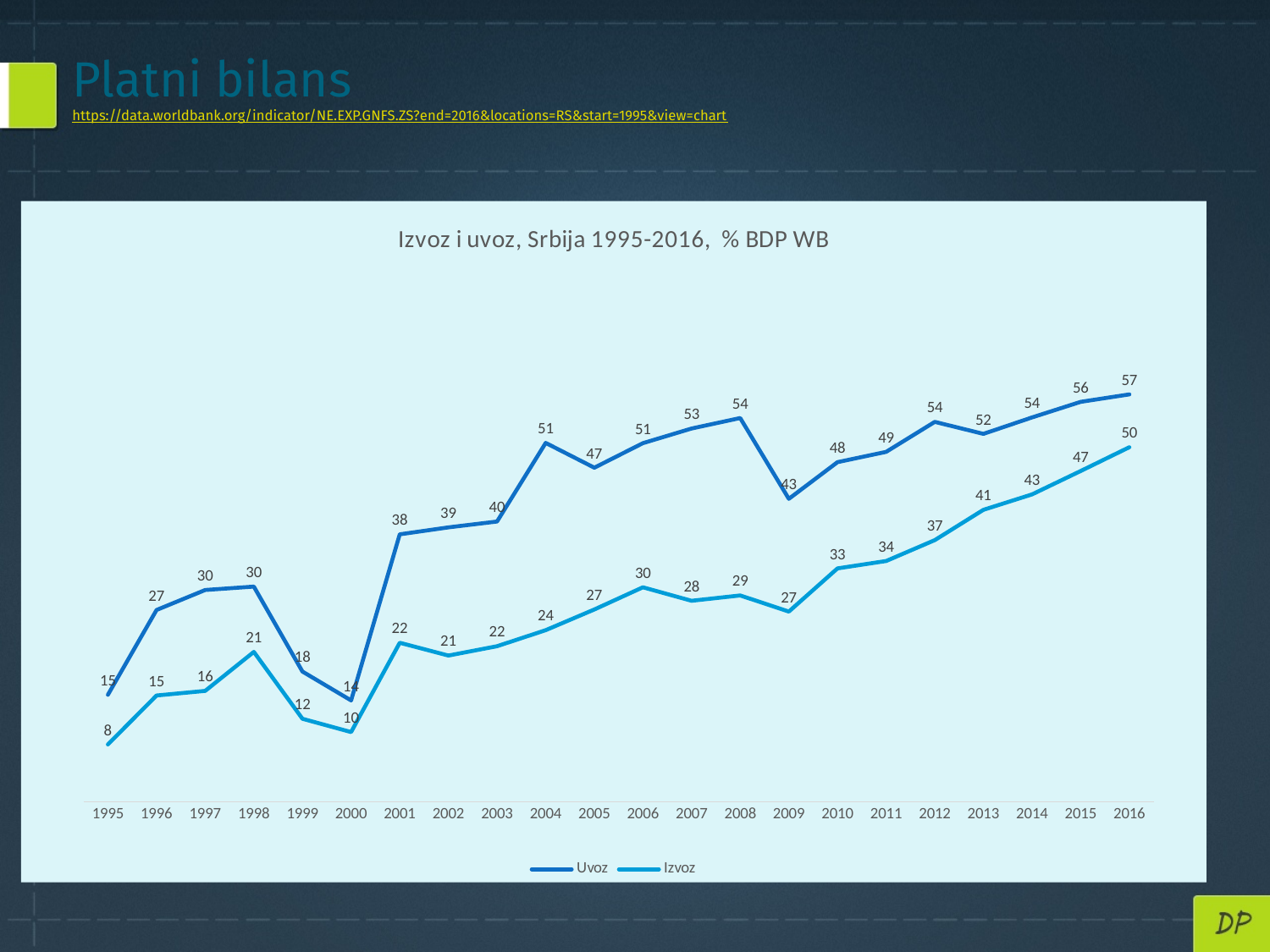

# Platni bilans https://data.worldbank.org/indicator/NE.EXP.GNFS.ZS?end=2016&locations=RS&start=1995&view=chart

### Chart: Izvoz i uvoz, Srbija 1995-2016,  % BDP WB

| Category |  |  |
|---|---|---|
| 1995 | 15.108693819040392 | 8.107428956910363 |
| 1996 | 27.067747372313644 | 15.013458447709397 |
| 1997 | 29.884807894084343 | 15.662582247555862 |
| 1998 | 30.370256879443374 | 21.158190257522826 |
| 1999 | 18.385016266009817 | 11.732255516096455 |
| 2000 | 14.317078354359477 | 9.853248663949461 |
| 2001 | 37.743763386405256 | 22.443427304715488 |
| 2002 | 38.72534402006826 | 20.645202564839508 |
| 2003 | 39.55059172567532 | 21.962463939155523 |
| 2004 | 50.63329852212431 | 24.21941754449108 |
| 2005 | 47.139201558184816 | 27.14087110716449 |
| 2006 | 50.599341250850706 | 30.266245380433155 |
| 2007 | 52.66337379306971 | 28.363791649795232 |
| 2008 | 54.13892140560218 | 29.116946211632484 |
| 2009 | 42.7447423820137 | 26.846588906685593 |
| 2010 | 47.92145644273092 | 32.93254567293757 |
| 2011 | 49.3735288607413 | 33.976112313925675 |
| 2012 | 53.59663557849627 | 36.928318164781466 |
| 2013 | 51.909303350626516 | 41.20036371859544 |
| 2014 | 54.22296235846379 | 43.3759034482448 |
| 2015 | 56.426365012724965 | 46.673674512753635 |
| 2016 | 57.475225880196824 | 50.02326646859352 |